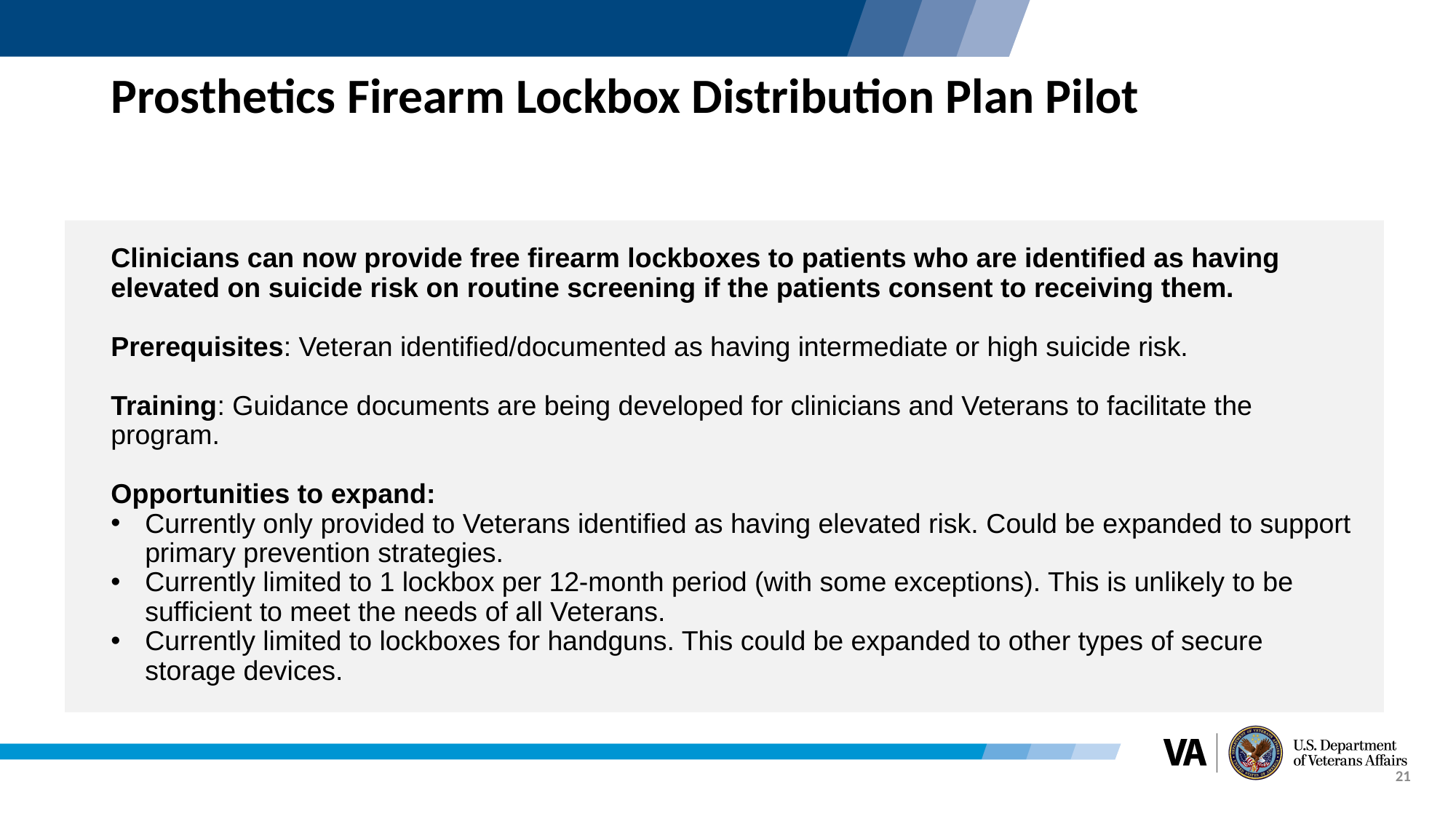

Prosthetics Firearm Lockbox Distribution Plan Pilot
Clinicians can now provide free firearm lockboxes to patients who are identified as having elevated on suicide risk on routine screening if the patients consent to receiving them.

Prerequisites: Veteran identified/documented as having intermediate or high suicide risk.

Training: Guidance documents are being developed for clinicians and Veterans to facilitate the program.

Opportunities to expand:
Currently only provided to Veterans identified as having elevated risk. Could be expanded to support primary prevention strategies.
Currently limited to 1 lockbox per 12-month period (with some exceptions). This is unlikely to be sufficient to meet the needs of all Veterans.
Currently limited to lockboxes for handguns. This could be expanded to other types of secure storage devices.

21